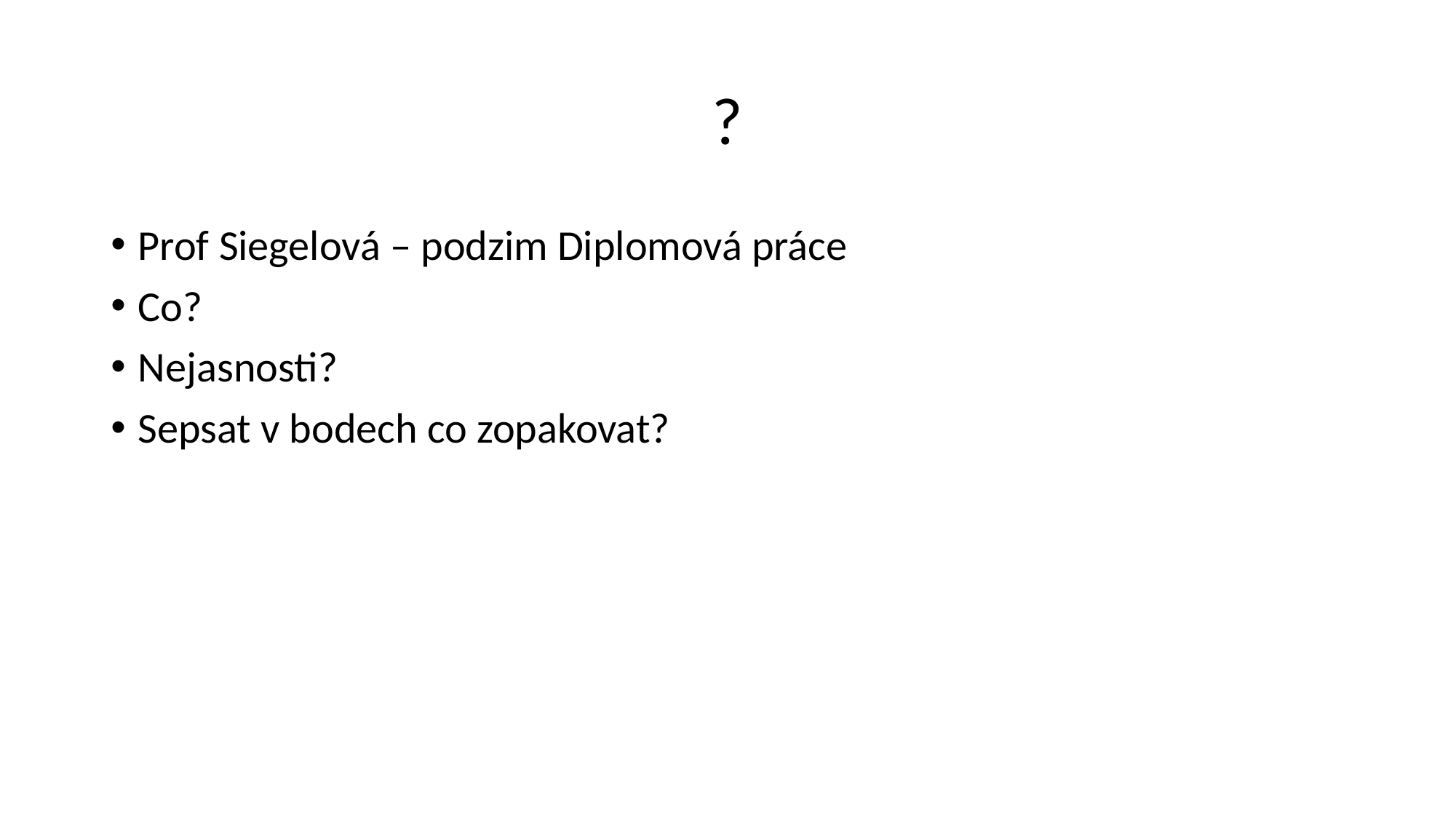

# ?
Prof Siegelová – podzim Diplomová práce
Co?
Nejasnosti?
Sepsat v bodech co zopakovat?